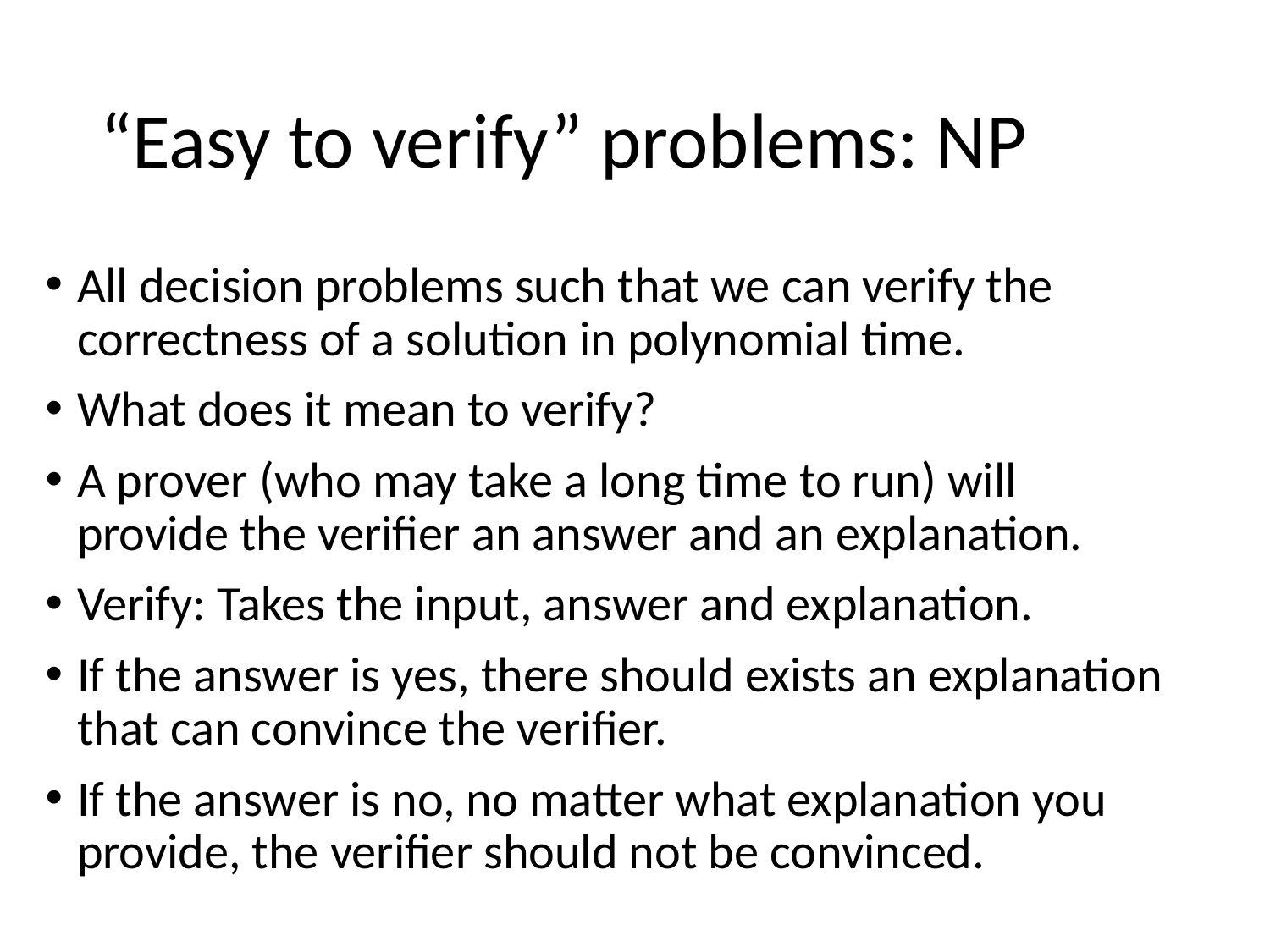

# “Easy to verify” problems: NP
All decision problems such that we can verify the correctness of a solution in polynomial time.
What does it mean to verify?
A prover (who may take a long time to run) will provide the verifier an answer and an explanation.
Verify: Takes the input, answer and explanation.
If the answer is yes, there should exists an explanation that can convince the verifier.
If the answer is no, no matter what explanation you provide, the verifier should not be convinced.